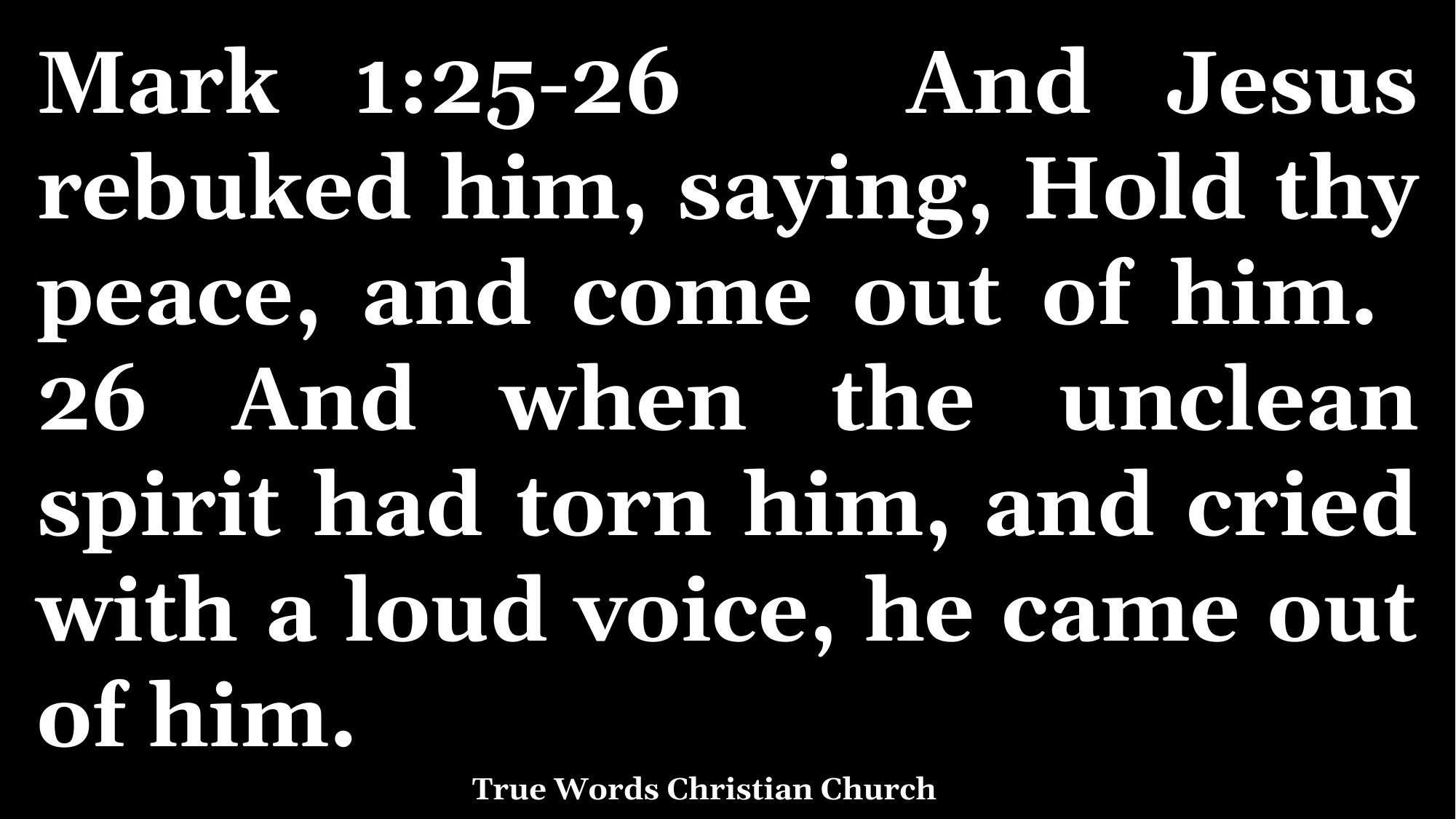

Mark 1:25-26   And Jesus rebuked him, saying, Hold thy peace, and come out of him.  26 And when the unclean spirit had torn him, and cried with a loud voice, he came out of him.
True Words Christian Church